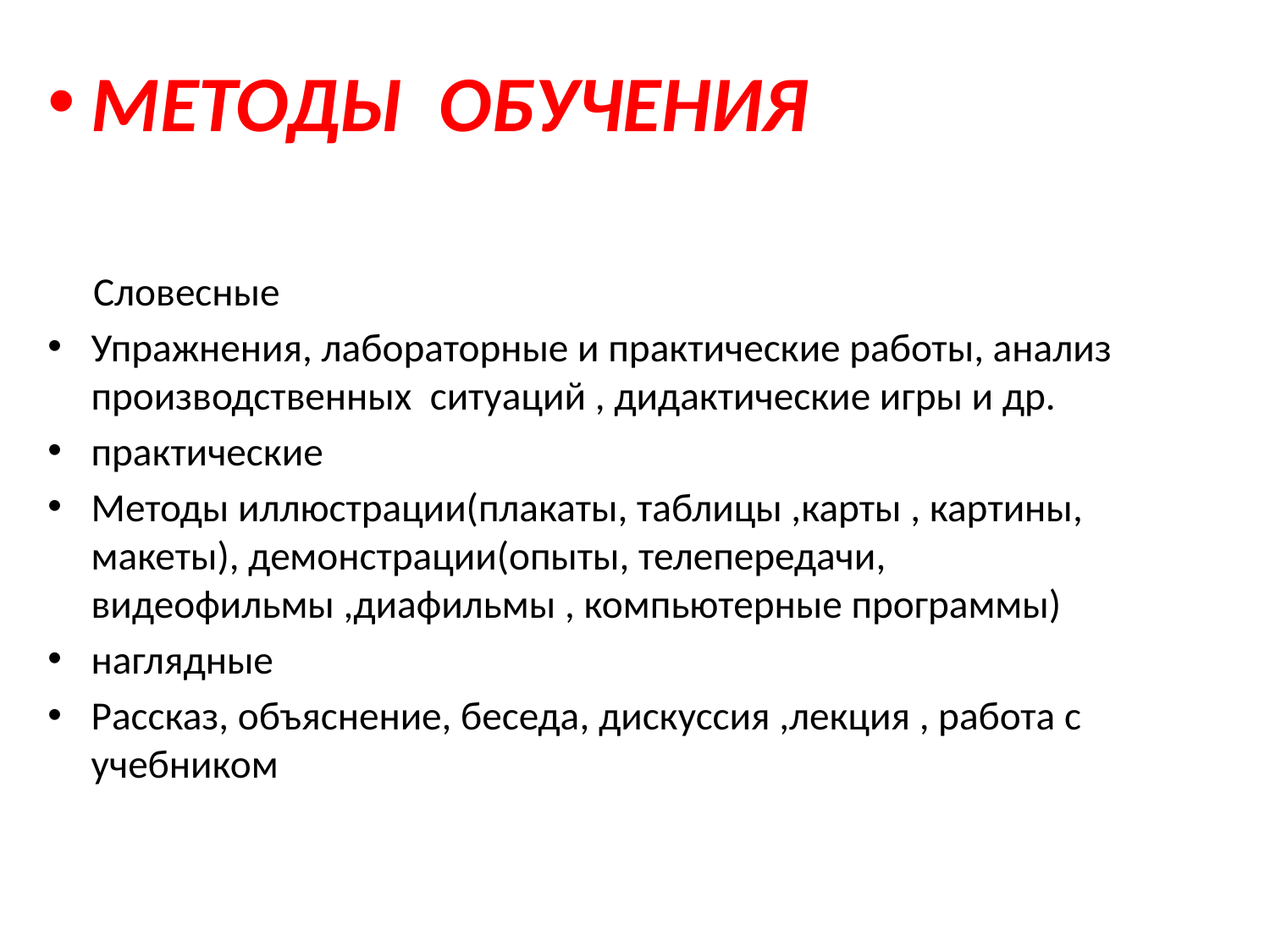

МЕТОДЫ  ОБУЧЕНИЯ

     Словесные
Упражнения, лабораторные и практические работы, анализ производственных  ситуаций , дидактические игры и др.
практические
Методы иллюстрации(плакаты, таблицы ,карты , картины, макеты), демонстрации(опыты, телепередачи, видеофильмы ,диафильмы , компьютерные программы)
наглядные
Рассказ, объяснение, беседа, дискуссия ,лекция , работа с учебником